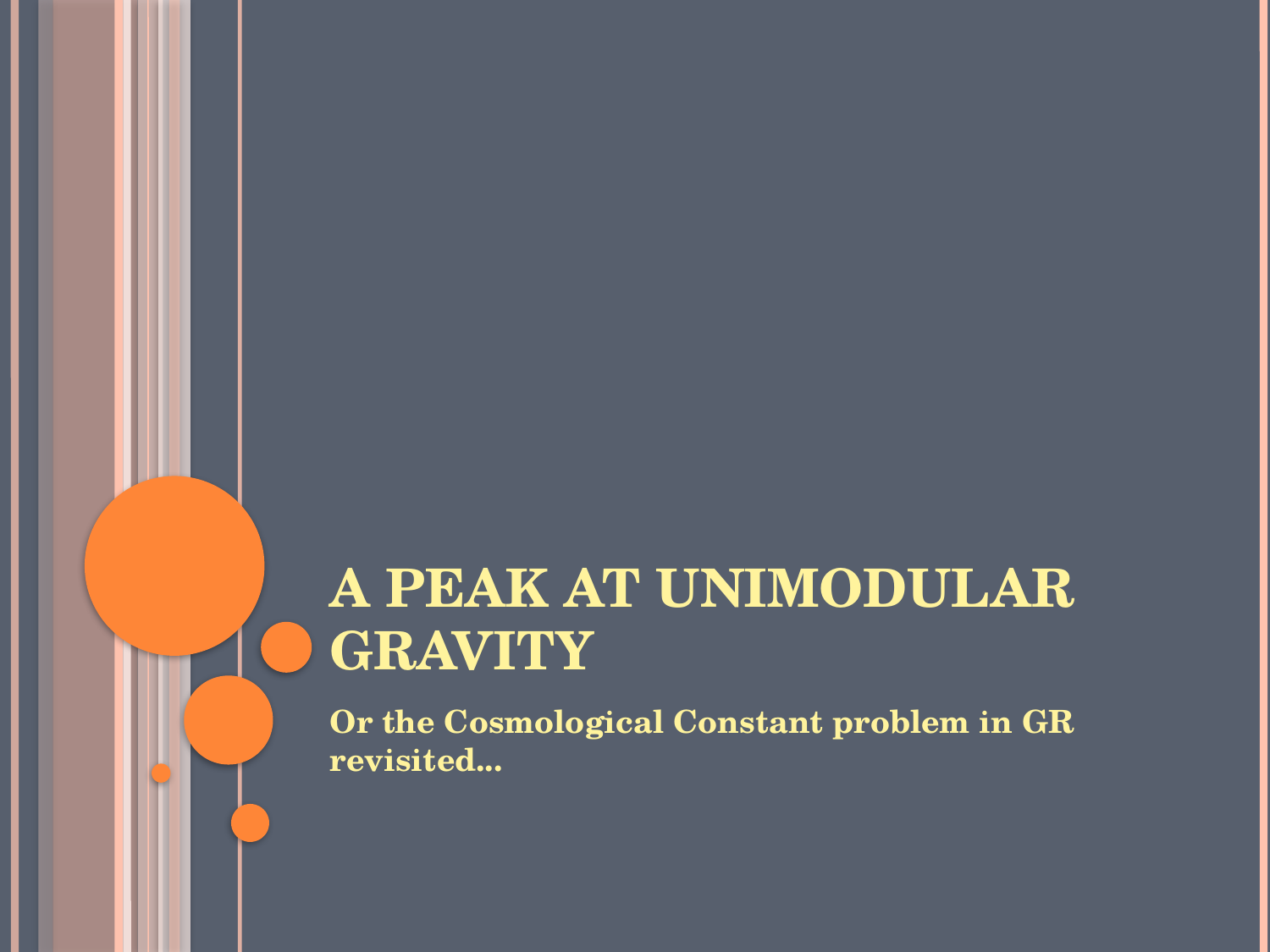

# A peak at Unimodular Gravity
Or the Cosmological Constant problem in GR revisited...